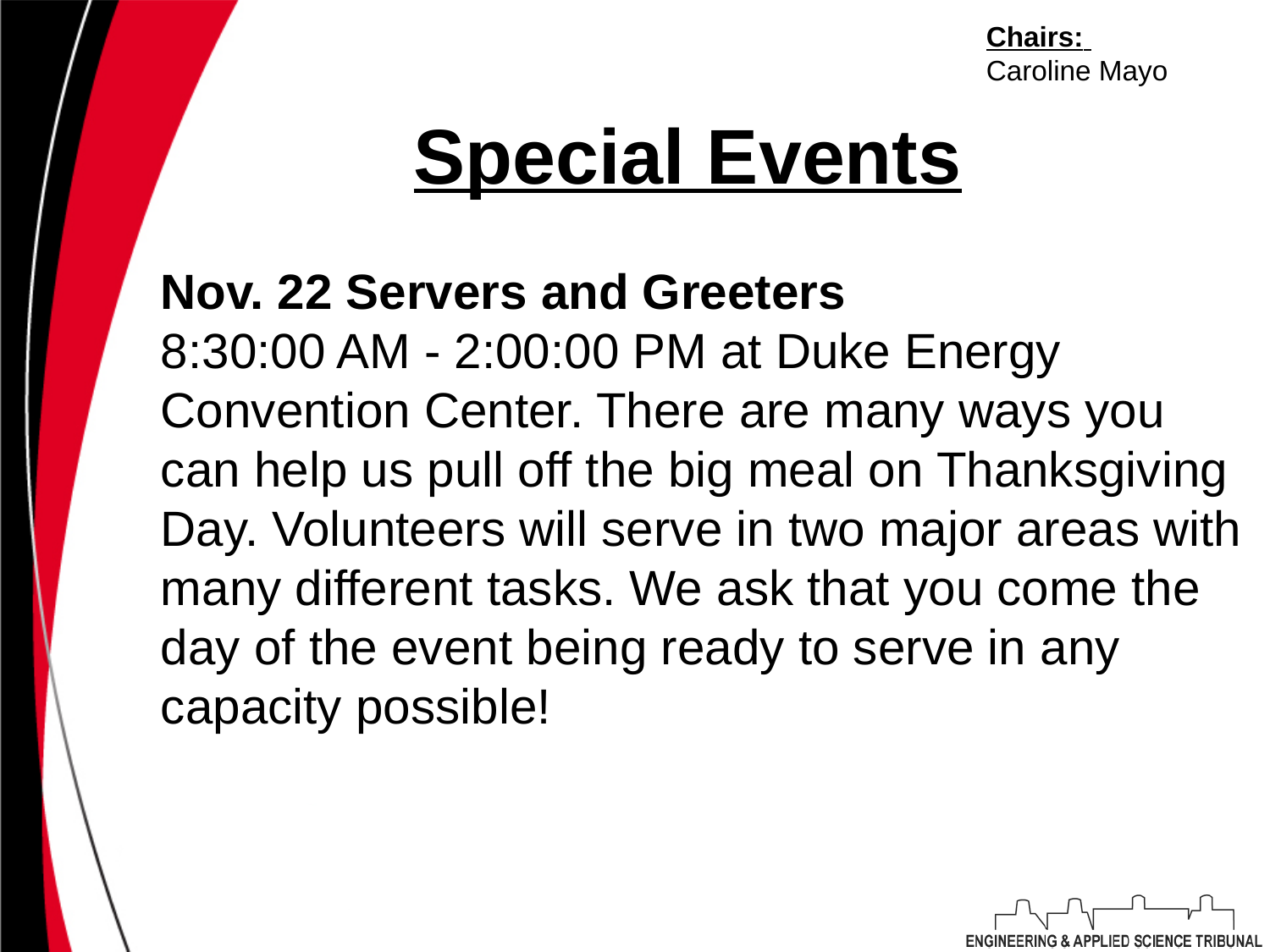

Chairs:
Caroline Mayo
# Special Events
Nov. 22 Servers and Greeters
8:30:00 AM - 2:00:00 PM at Duke Energy Convention Center. There are many ways you can help us pull off the big meal on Thanksgiving Day. Volunteers will serve in two major areas with many different tasks. We ask that you come the day of the event being ready to serve in any capacity possible!